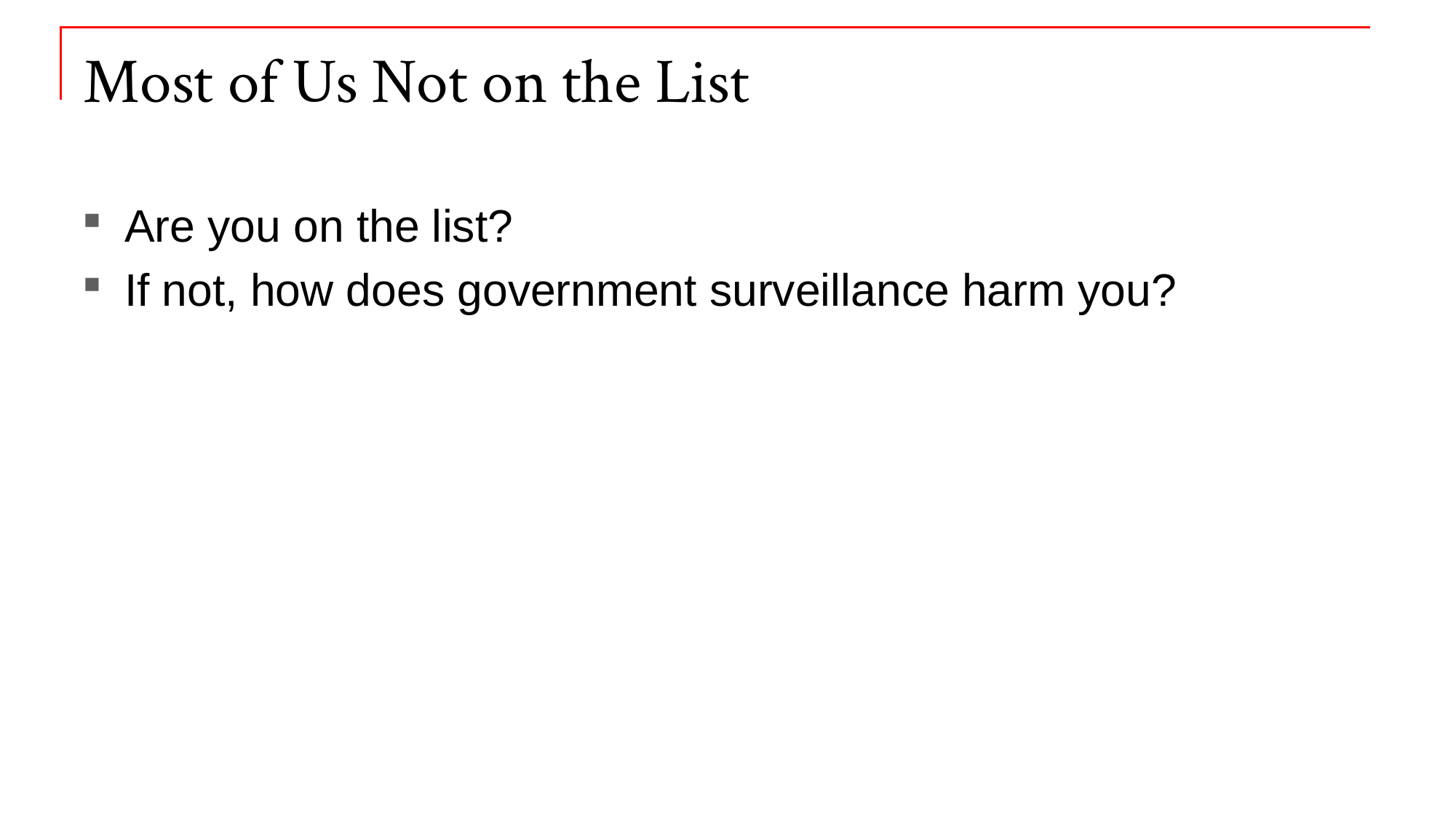

# Most of Us Not on the List
Are you on the list?
If not, how does government surveillance harm you?